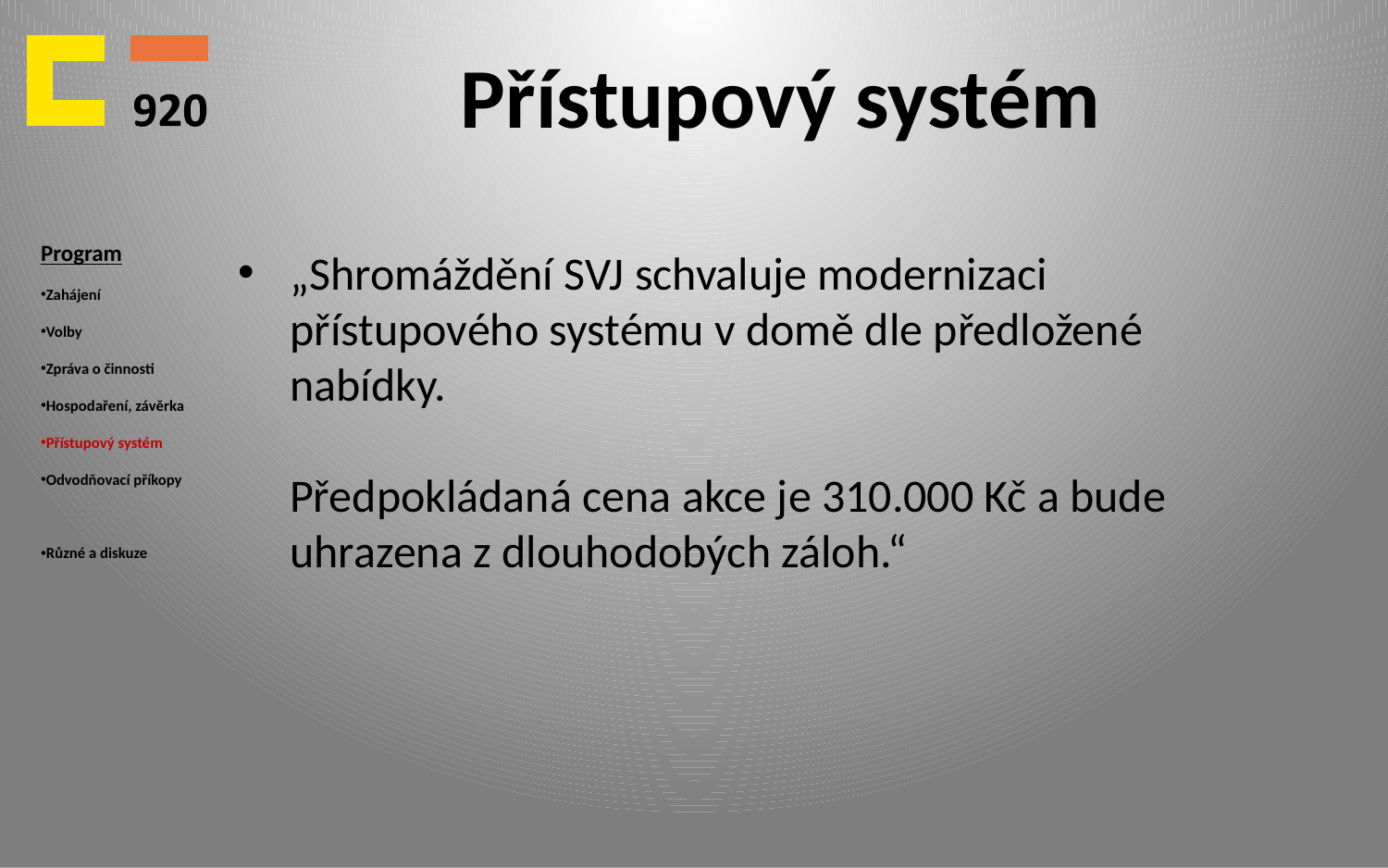

# Přístupový systém
Program
Zahájení
Volby
Zpráva o činnosti
Hospodaření, závěrka
Přístupový systém
Odvodňovací příkopy

Různé a diskuze

„Shromáždění SVJ schvaluje modernizaci přístupového systému v domě dle předložené nabídky.
Předpokládaná cena akce je 310.000 Kč a bude uhrazena z dlouhodobých záloh.“